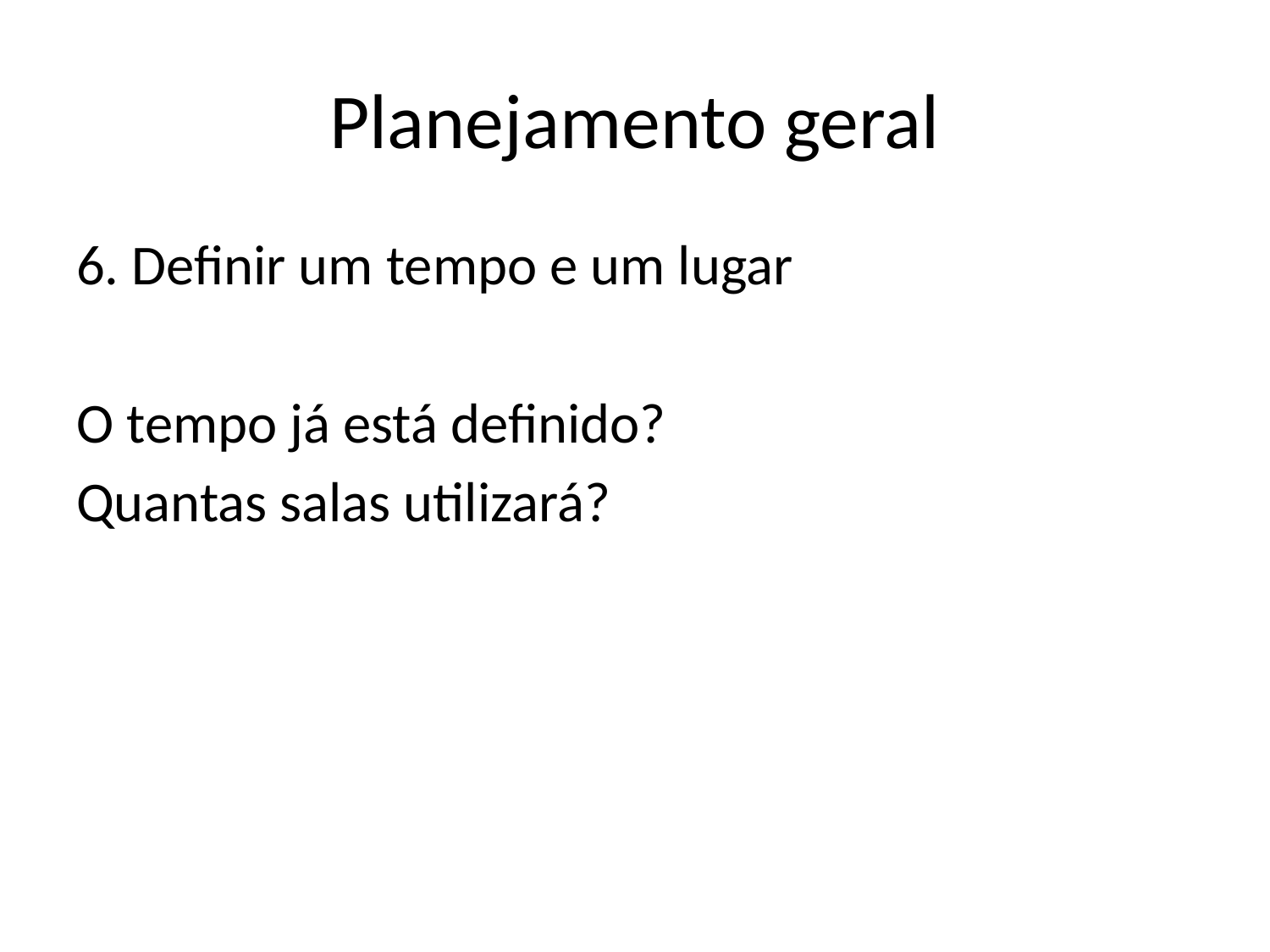

# Planejamento geral
6. Definir um tempo e um lugar

O tempo já está definido?
Quantas salas utilizará?